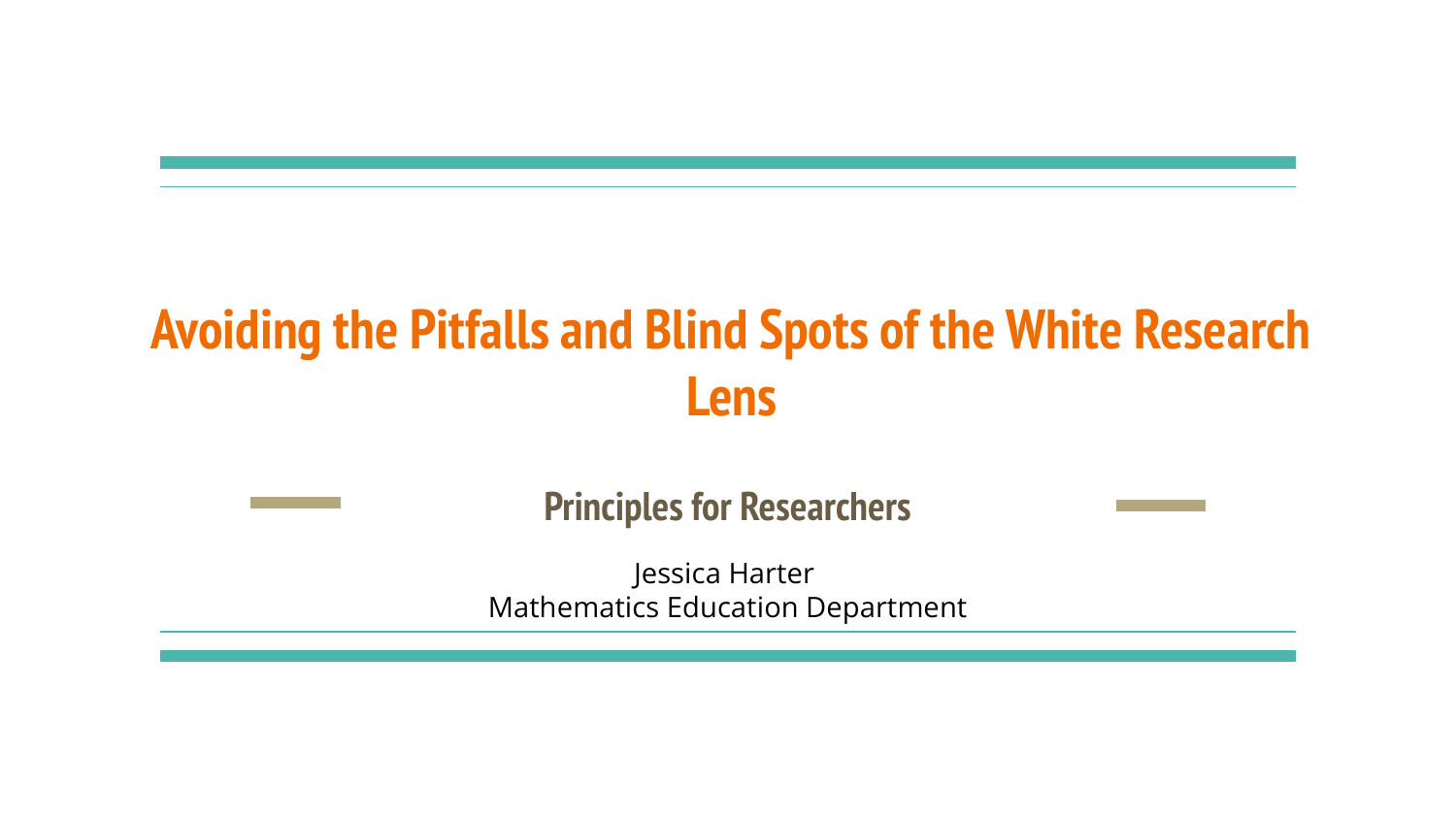

# Avoiding the Pitfalls and Blind Spots of the White Research Lens

Principles for Researchers
Jessica Harter
Mathematics Education Department